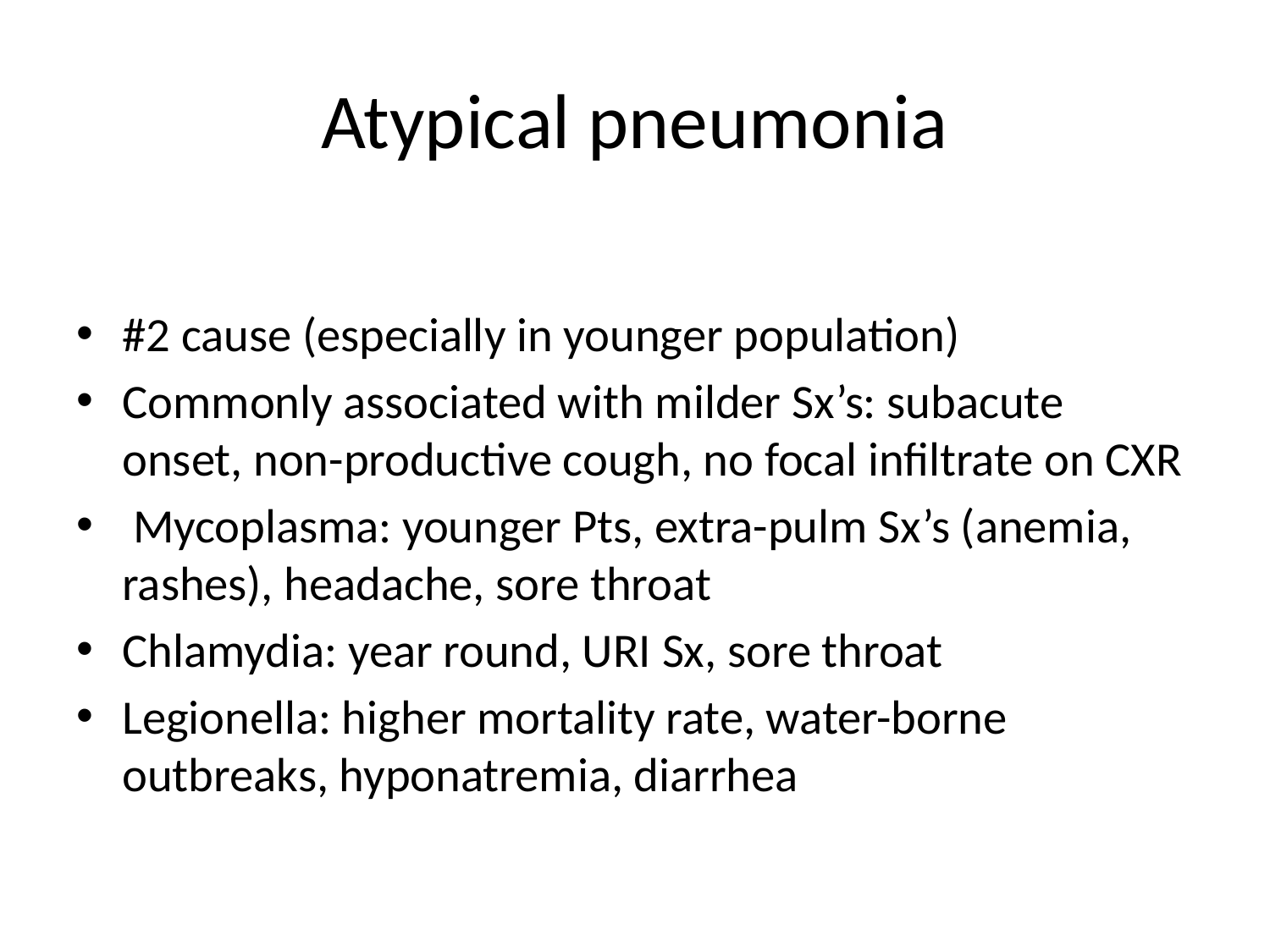

# Atypical pneumonia

#2 cause (especially in younger population)
Commonly associated with milder Sx’s: subacute onset, non-productive cough, no focal infiltrate on CXR
 Mycoplasma: younger Pts, extra-pulm Sx’s (anemia, rashes), headache, sore throat
Chlamydia: year round, URI Sx, sore throat
Legionella: higher mortality rate, water-borne outbreaks, hyponatremia, diarrhea